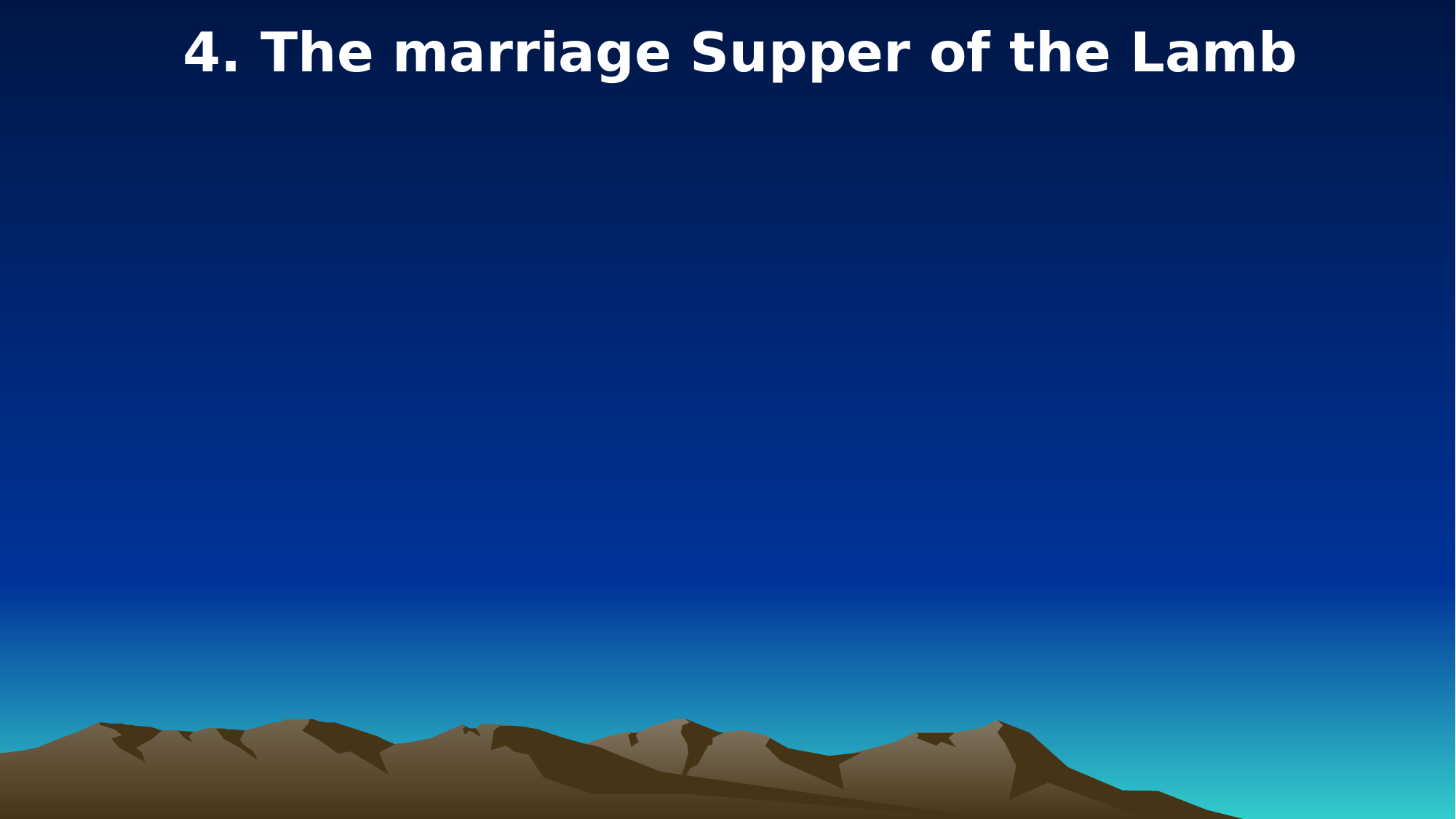

4. The marriage Supper of the Lamb